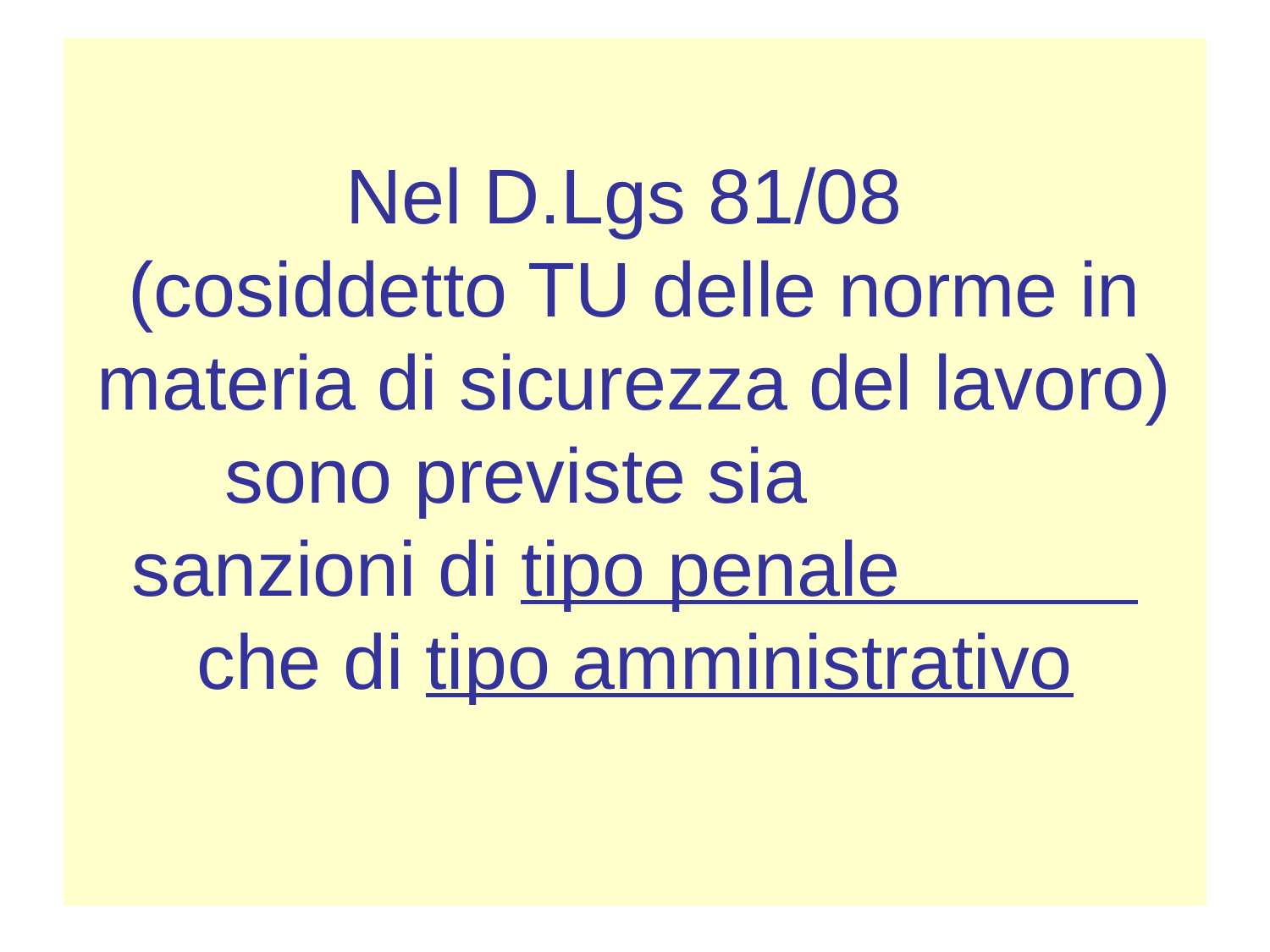

# Nel D.Lgs 81/08 (cosiddetto TU delle norme in materia di sicurezza del lavoro) sono previste sia            sanzioni di tipo penale            che di tipo amministrativo